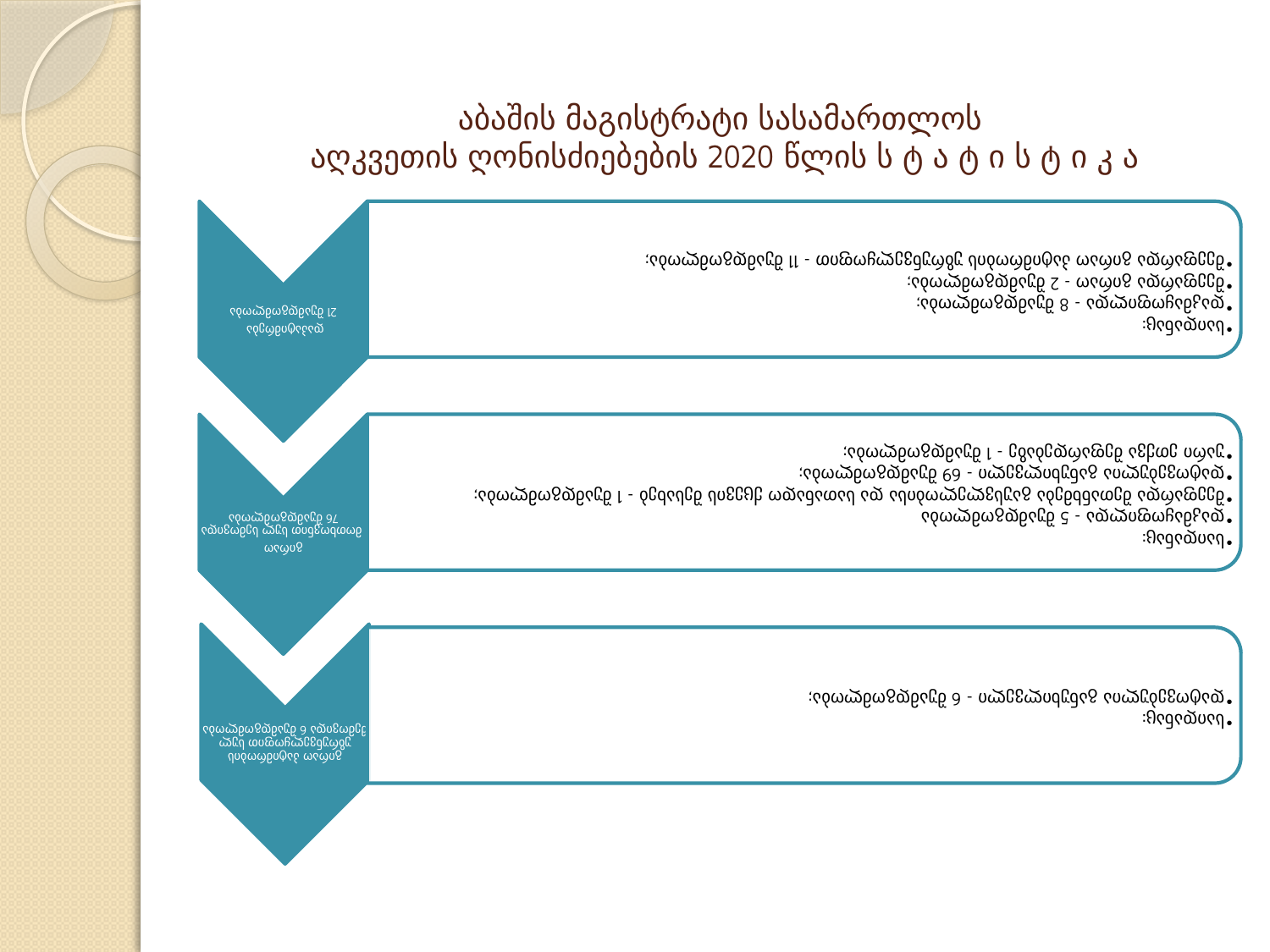

# აბაშის მაგისტრატი სასამართლოს აღკვეთის ღონისძიებების 2020 წლის ს ტ ა ტ ი ს ტ ი კ ა
დაპატიმრება
21 შუამდგომლობა
საიდანაც:
დაკმაყოფილდა - 8 შუამდგომლობა;
შეეფარდა გირაო - 2 შუამდგომლობა;
შეეფარდა გირაო პატიმრობის უზრუნველყოფით - 11 შუამდგომლობა;

გირაო
 მოთხოვნით სულ სემოვიდა 76 შუამდგომლობა
საიდანაც:
დაკმაყოფილდა - 5 შუამდგომლობა
შეეფარდა შეთანხმება გაუსვლელობისა და სათანადო ქცევის შესახებ - 1 შუამდგომლობა;
დატოვებულია განუხილველი - 69 შუამდგომლობა;
უარი ეთქვა შეფარდებაზე - 1 შუამდგომლობა;
გირაო პატიმრობის უზრუნველყოფით სულ შემოვიდა 6 შუამდგომლობა
საიდანაც:
დატოვებულია განუხილველი - 6 შუამდგომლობა;